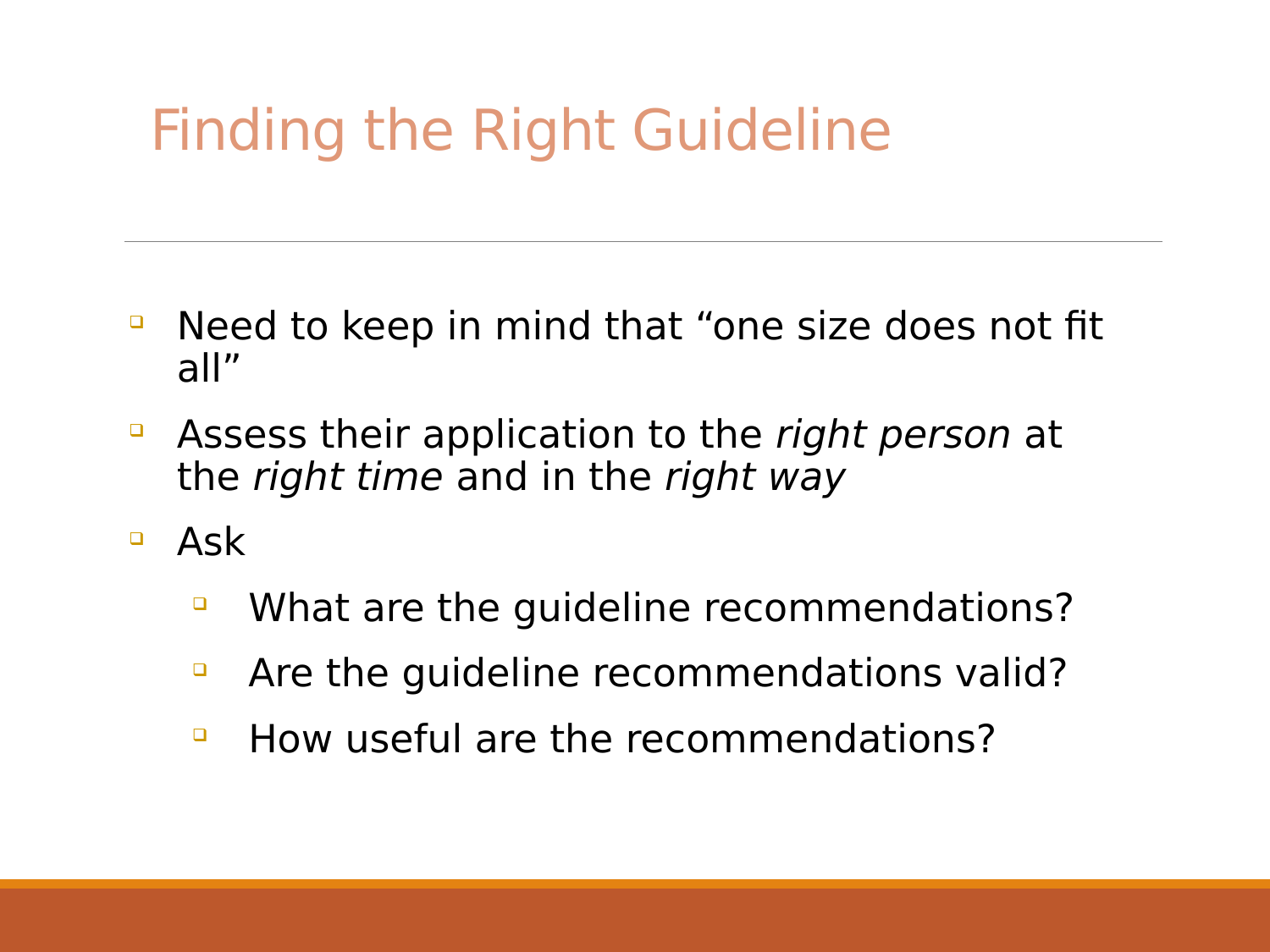

# Finding the Right Guideline
Need to keep in mind that “one size does not fit all”
Assess their application to the right person at the right time and in the right way
Ask
What are the guideline recommendations?
Are the guideline recommendations valid?
How useful are the recommendations?